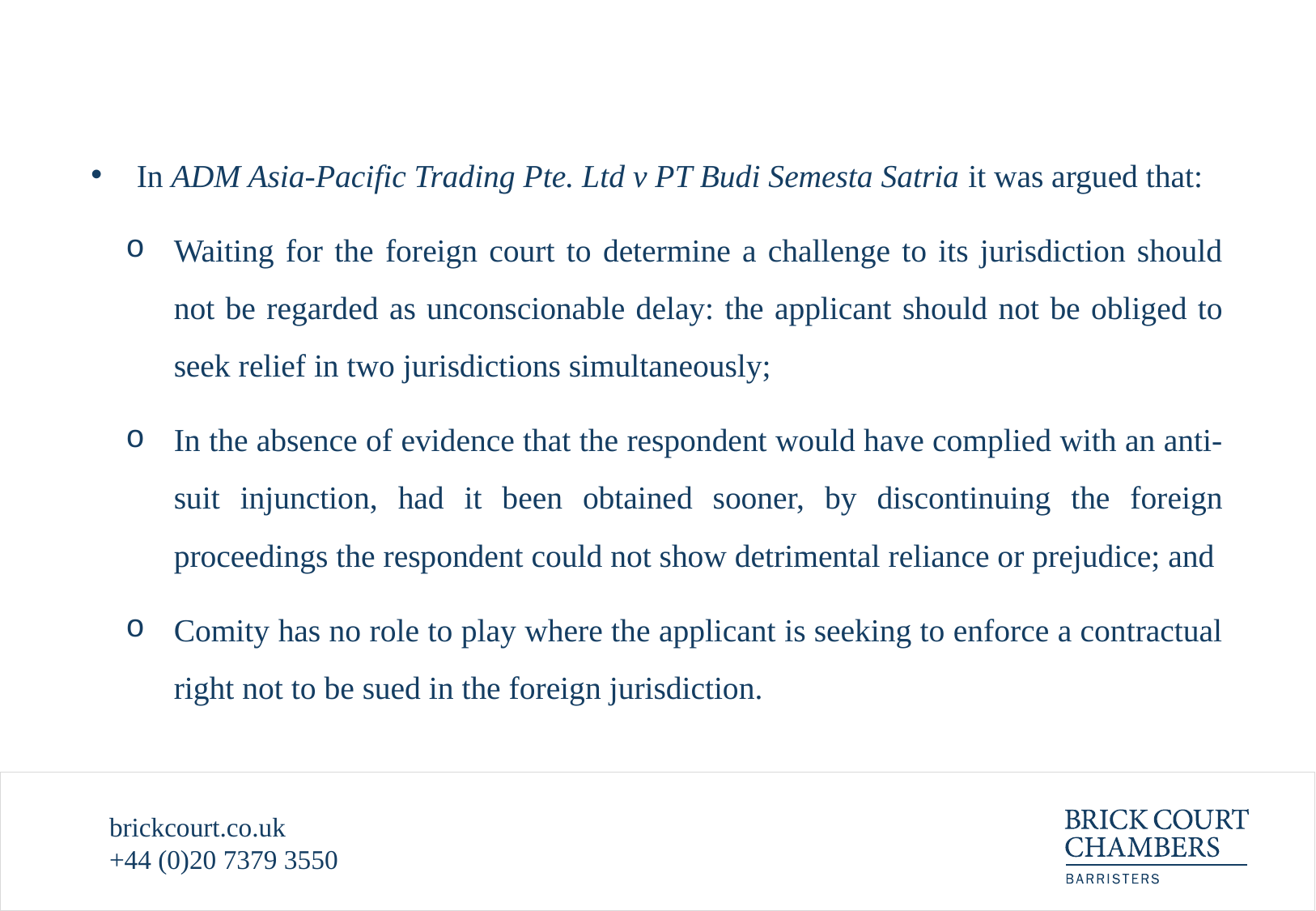

In ADM Asia-Pacific Trading Pte. Ltd v PT Budi Semesta Satria it was argued that:
Waiting for the foreign court to determine a challenge to its jurisdiction should not be regarded as unconscionable delay: the applicant should not be obliged to seek relief in two jurisdictions simultaneously;
In the absence of evidence that the respondent would have complied with an anti-suit injunction, had it been obtained sooner, by discontinuing the foreign proceedings the respondent could not show detrimental reliance or prejudice; and
Comity has no role to play where the applicant is seeking to enforce a contractual right not to be sued in the foreign jurisdiction.

brickcourt.co.uk
+44 (0)20 7379 3550